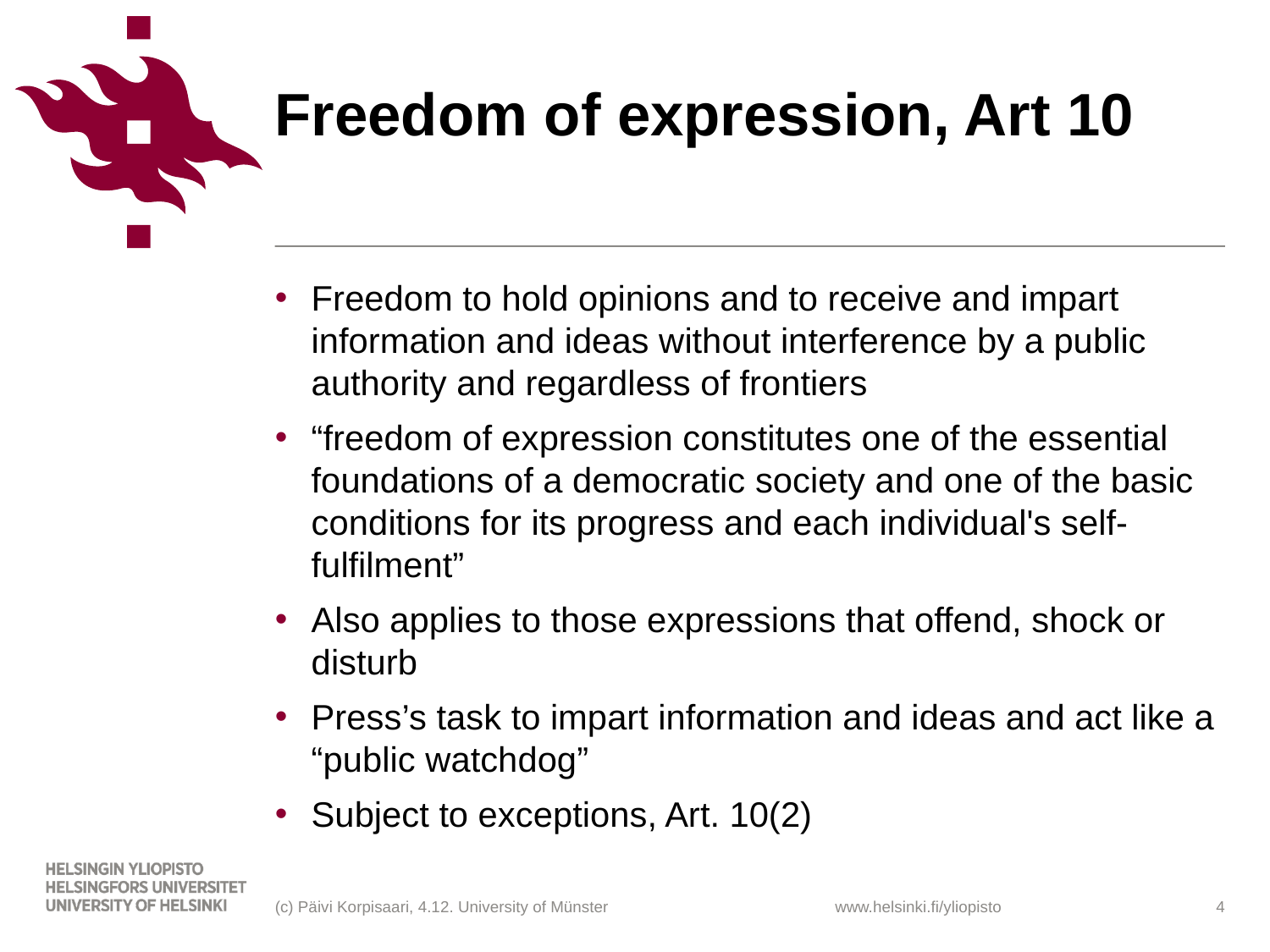

# Freedom of expression, Art 10
Freedom to hold opinions and to receive and impart information and ideas without interference by a public authority and regardless of frontiers
“freedom of expression constitutes one of the essential foundations of a democratic society and one of the basic conditions for its progress and each individual's self-fulfilment”
Also applies to those expressions that offend, shock or disturb
Press’s task to impart information and ideas and act like a “public watchdog”
Subject to exceptions, Art. 10(2)

(c) Päivi Korpisaari, 4.12. University of Münster
4